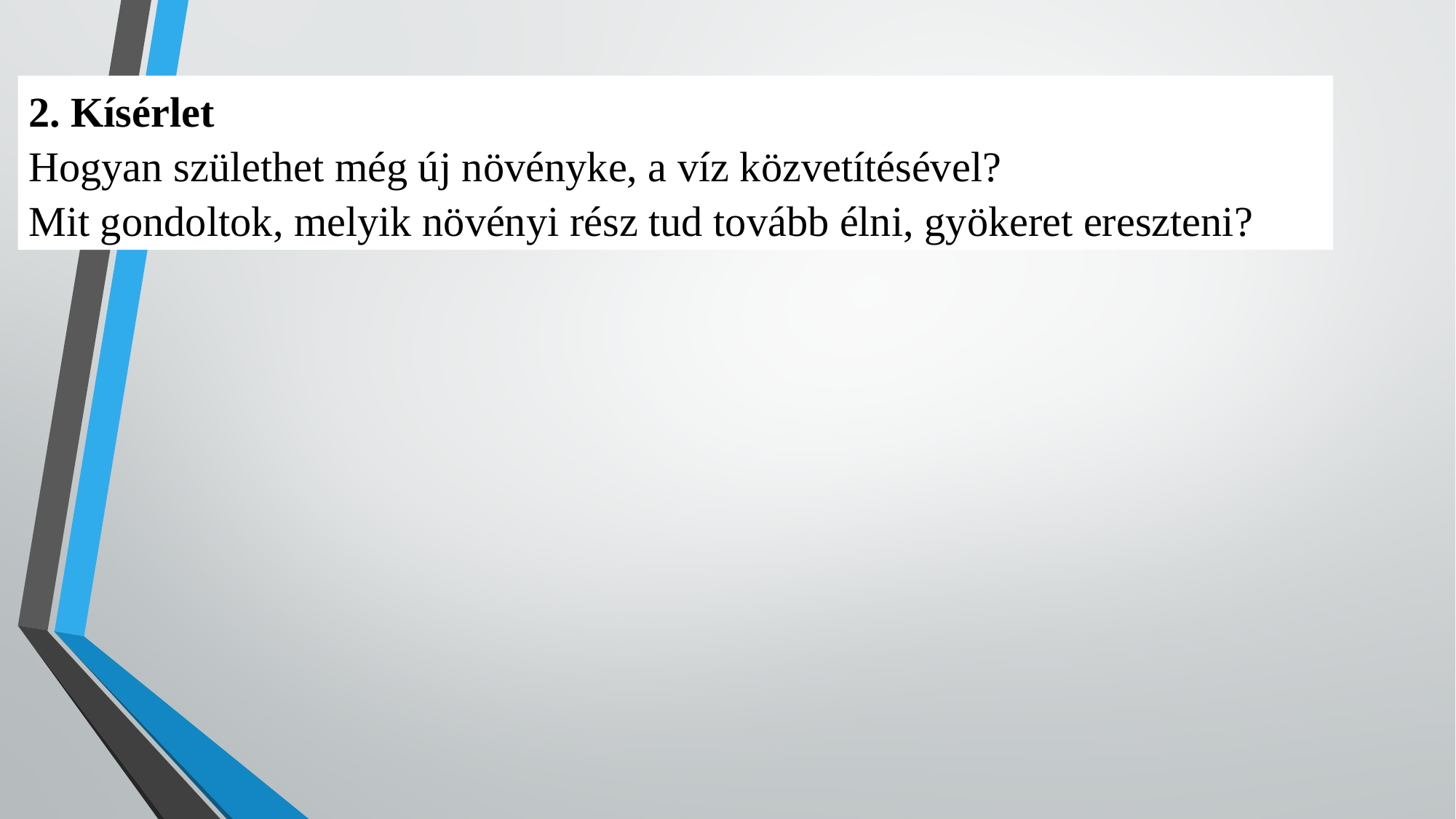

2. Kísérlet
Hogyan születhet még új növényke, a víz közvetítésével?
Mit gondoltok, melyik növényi rész tud tovább élni, gyökeret ereszteni?